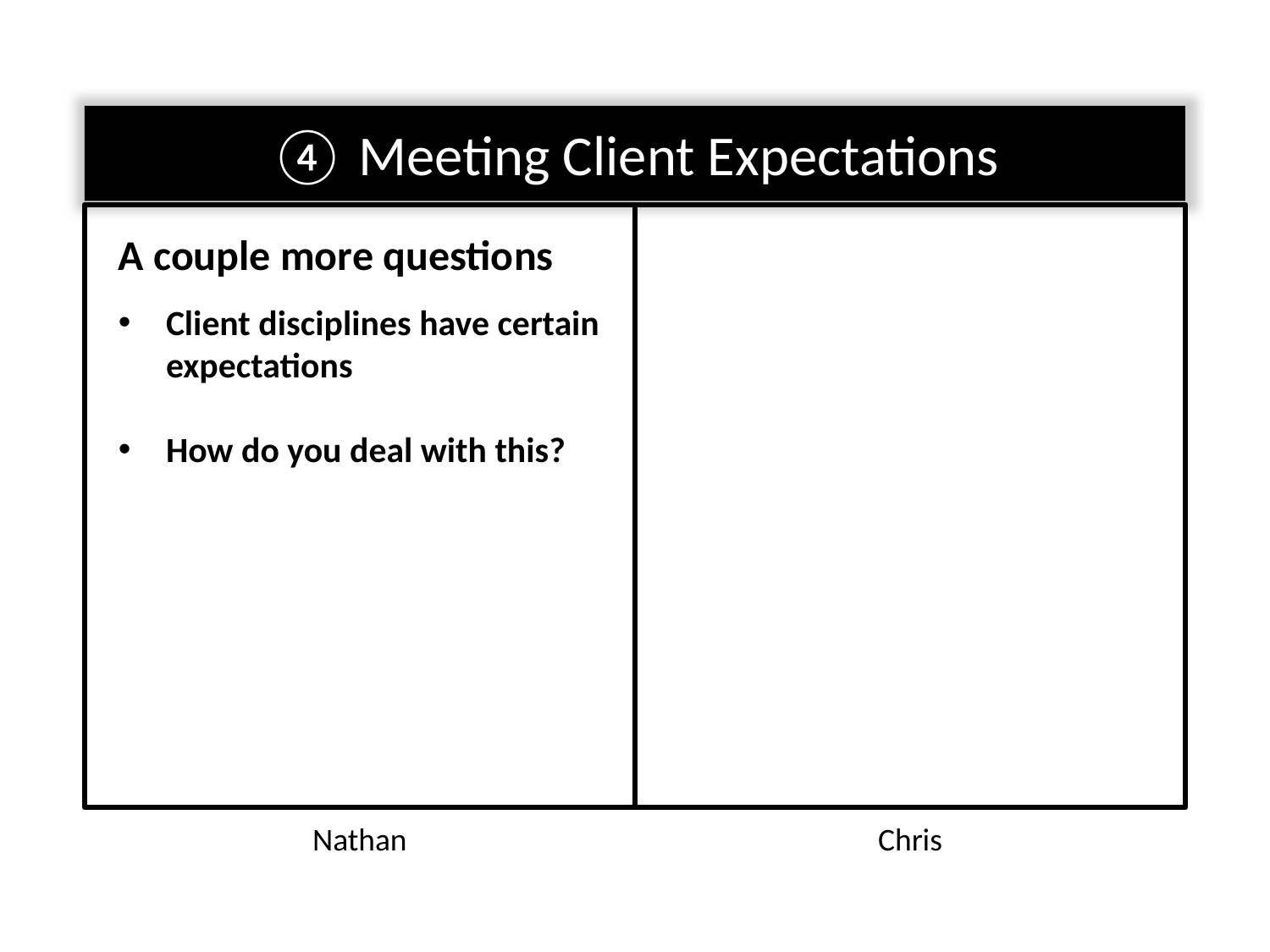

④ Meeting Client Expectations

A couple more questions

Client disciplines have certain expectations
How do you deal with this?

Nathan
Chris